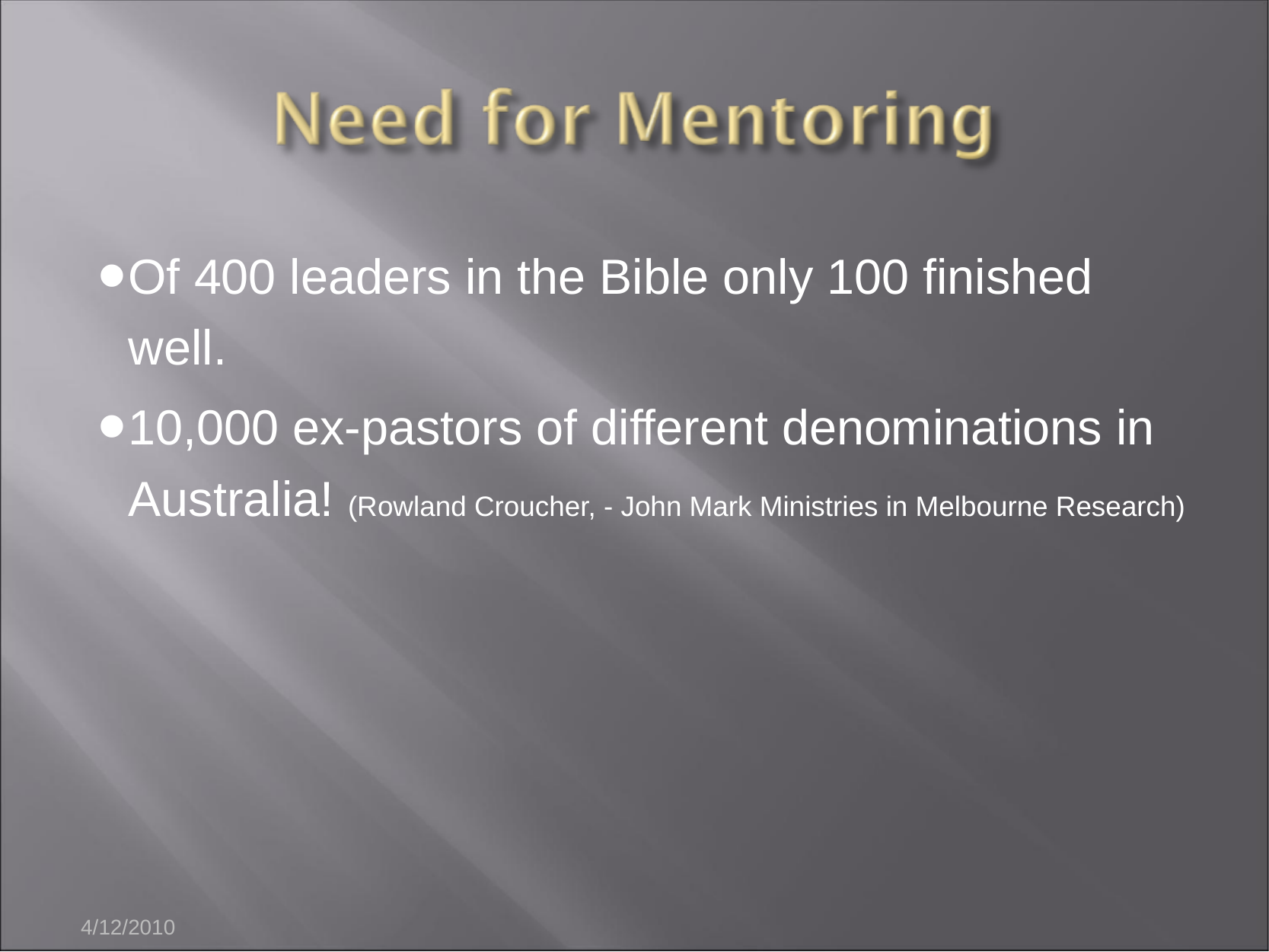

Of 400 leaders in the Bible only 100 finished well.
10,000 ex-pastors of different denominations in Australia! (Rowland Croucher, - John Mark Ministries in Melbourne Research)

4/12/2010